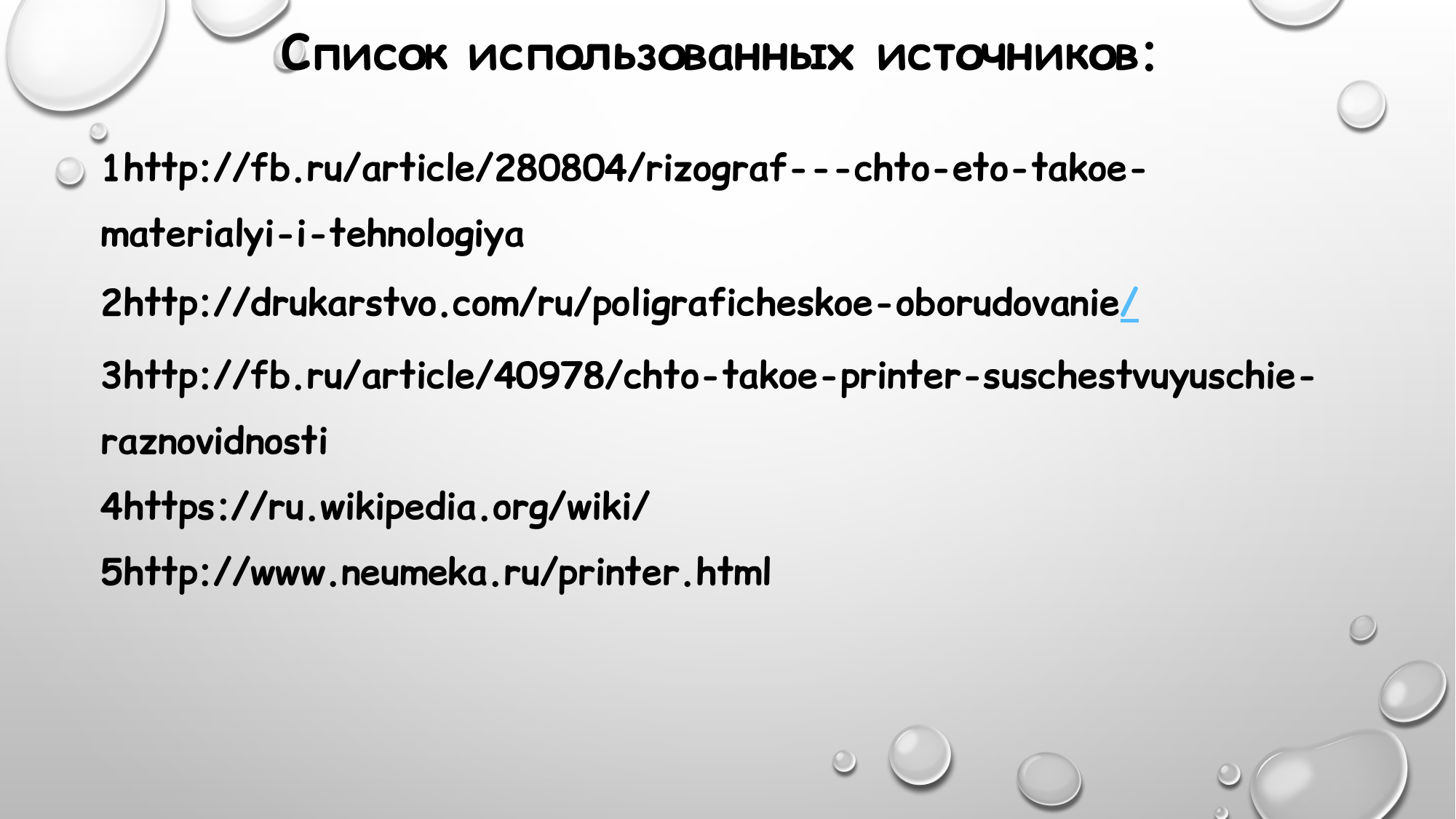

Список использованных источников:

1http://fb.ru/article/280804/rizograf---chto-eto-takoe-materialyi-i-tehnologiya
2http://drukarstvo.com/ru/poligraficheskoe-oborudovanie/
3http://fb.ru/article/40978/chto-takoe-printer-suschestvuyuschie-raznovidnosti
4https://ru.wikipedia.org/wiki/
5http://www.neumeka.ru/printer.html